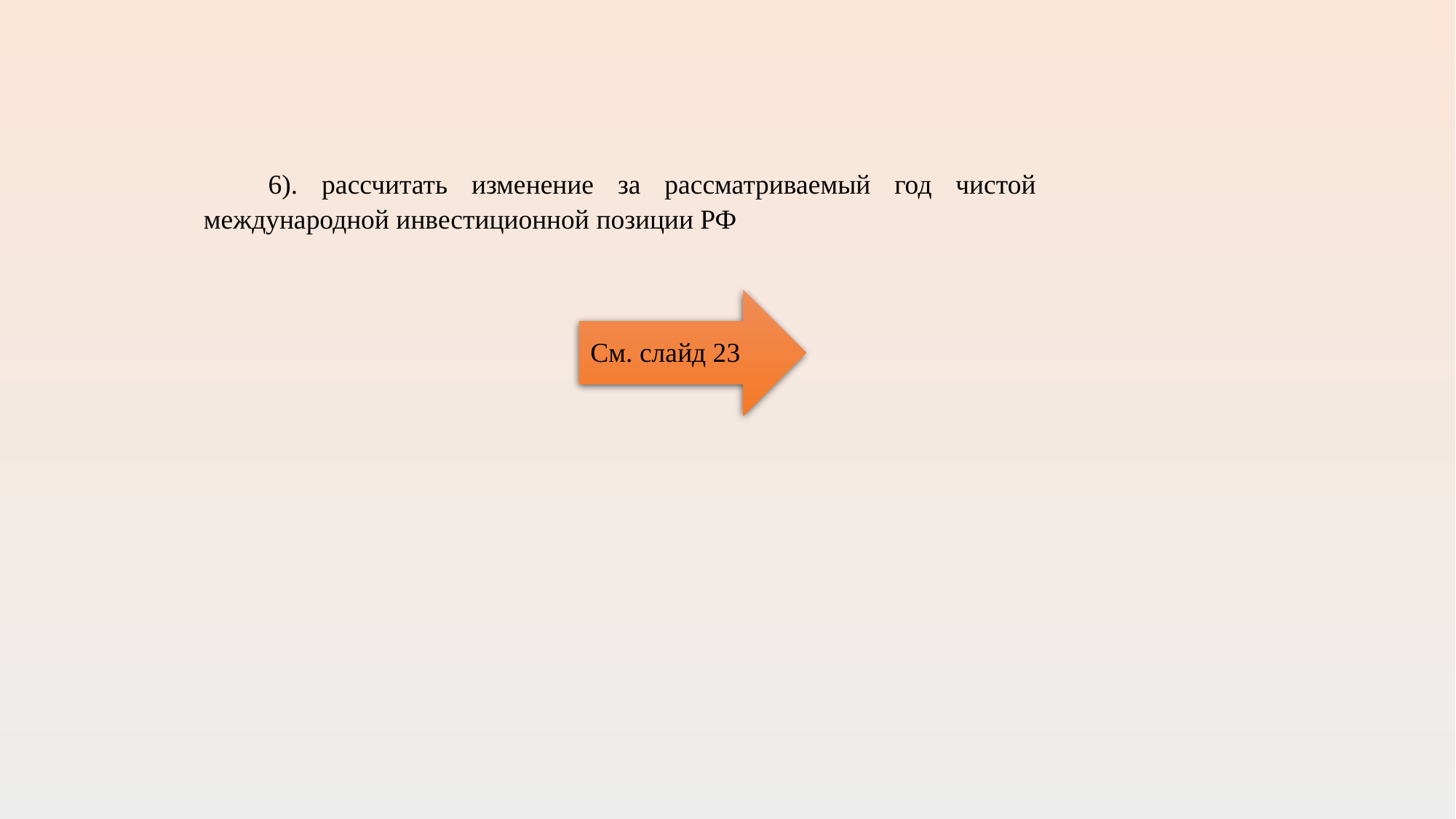

6). рассчитать изменение за рассматриваемый год чистой международной инвестиционной позиции РФ

См. слайд 23